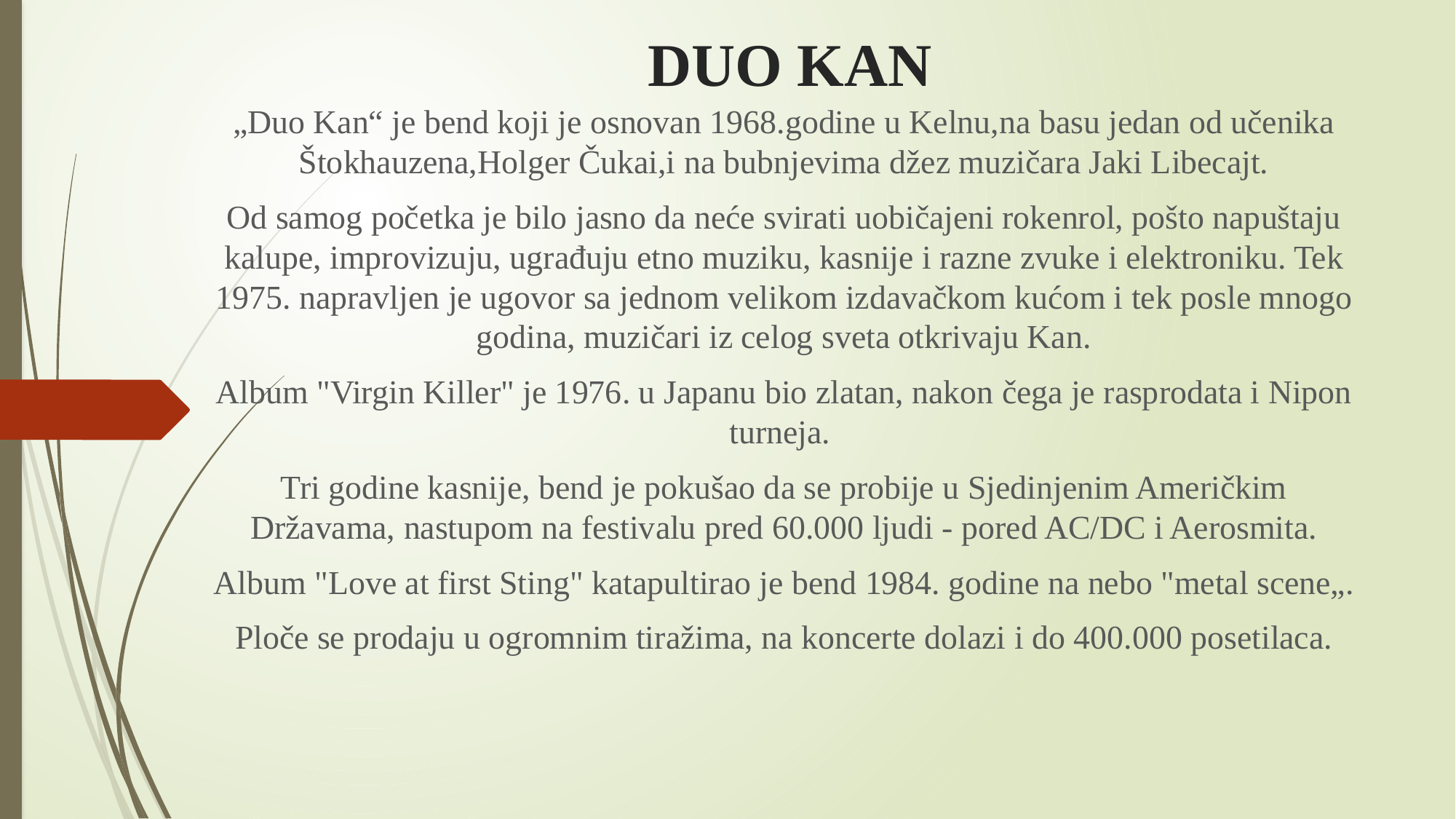

# DUO KAN
„Duo Kan“ je bend koji je osnovan 1968.godine u Kelnu,na basu jedan od učenika Štokhauzena,Holger Čukai,i na bubnjevima džez muzičara Jaki Libecajt.
Od samog početka je bilo jasno da neće svirati uobičajeni rokenrol, pošto napuštaju kalupe, improvizuju, ugrađuju etno muziku, kasnije i razne zvuke i elektroniku. Tek 1975. napravljen je ugovor sa jednom velikom izdavačkom kućom i tek posle mnogo godina, muzičari iz celog sveta otkrivaju Kan.
Album "Virgin Killer" je 1976. u Japanu bio zlatan, nakon čega je rasprodata i Nipon turneja.
Tri godine kasnije, bend je pokušao da se probije u Sjedinjenim Američkim Državama, nastupom na festivalu pred 60.000 ljudi - pored AC/DC i Aerosmita.
Album "Love at first Sting" katapultirao je bend 1984. godine na nebo "metal scene„.
Ploče se prodaju u ogromnim tiražima, na koncerte dolazi i do 400.000 posetilaca.